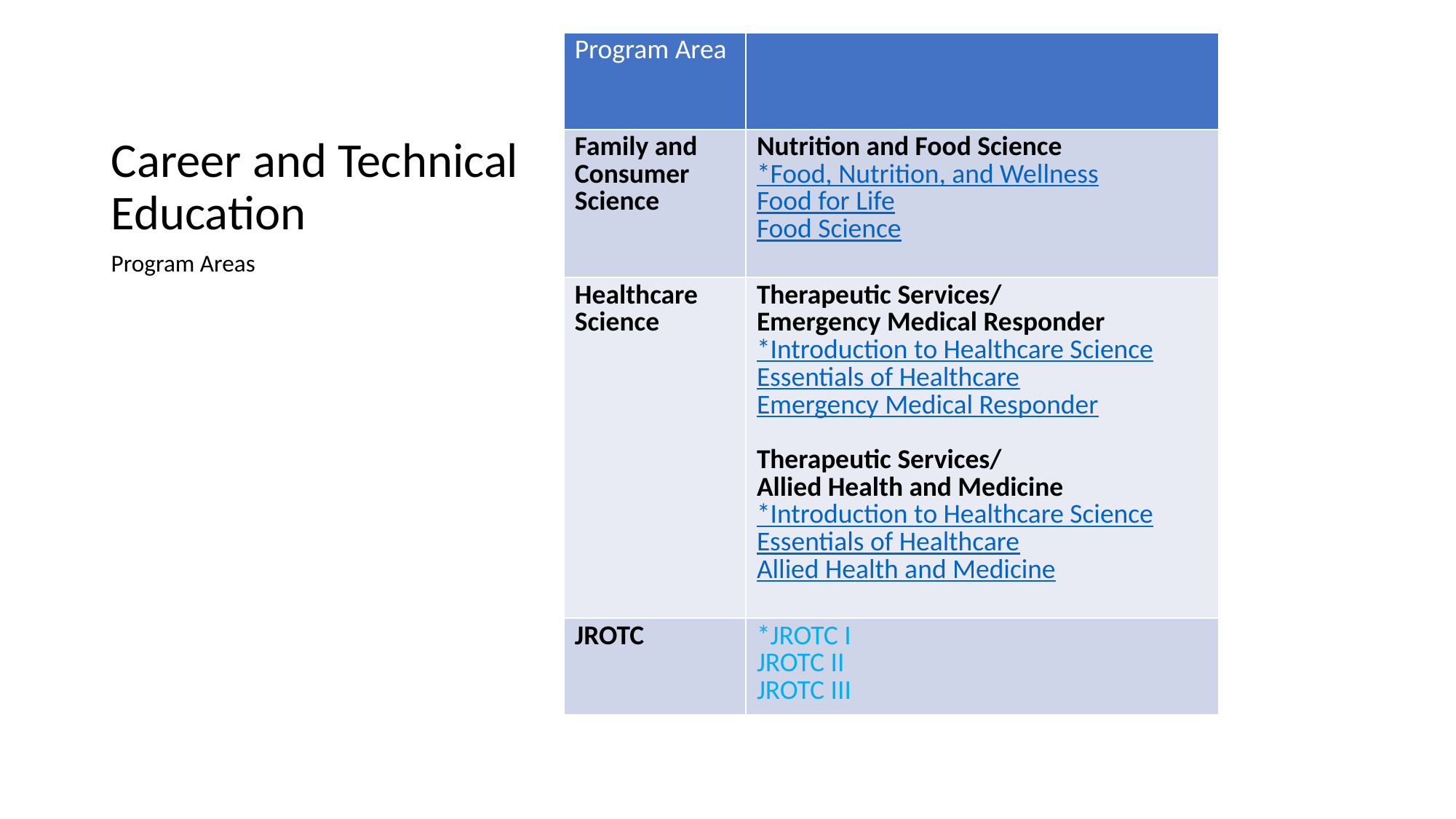

| Program Area |  |
| --- | --- |
| Family and Consumer Science | ​Nutrition and Food Science \*Food, Nutrition, and Wellness Food for Life Food Science |
| Healthcare Science | Therapeutic Services/ Emergency Medical Responder \*Introduction to Healthcare Science Essentials of Healthcare Emergency Medical Responder Therapeutic Services/ Allied Health and Medicine \*Introduction to Healthcare Science Essentials of Healthcare Allied Health and Medicine |
| JROTC | \*JROTC I JROTC II JROTC III |
# Career and Technical Education
Program Areas